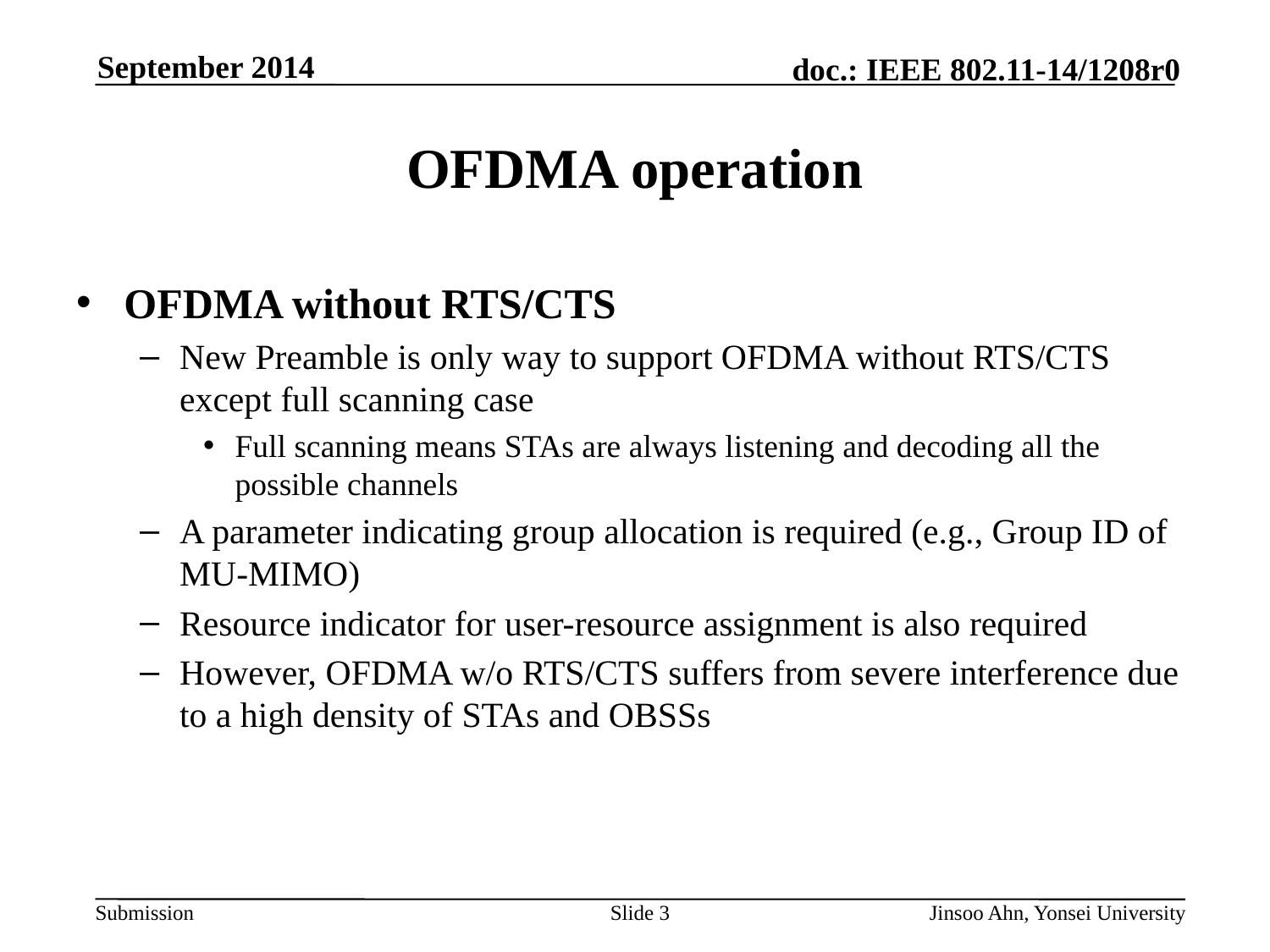

# OFDMA operation
OFDMA without RTS/CTS
New Preamble is only way to support OFDMA without RTS/CTS except full scanning case
Full scanning means STAs are always listening and decoding all the possible channels
A parameter indicating group allocation is required (e.g., Group ID of MU-MIMO)
Resource indicator for user-resource assignment is also required
However, OFDMA w/o RTS/CTS suffers from severe interference due to a high density of STAs and OBSSs